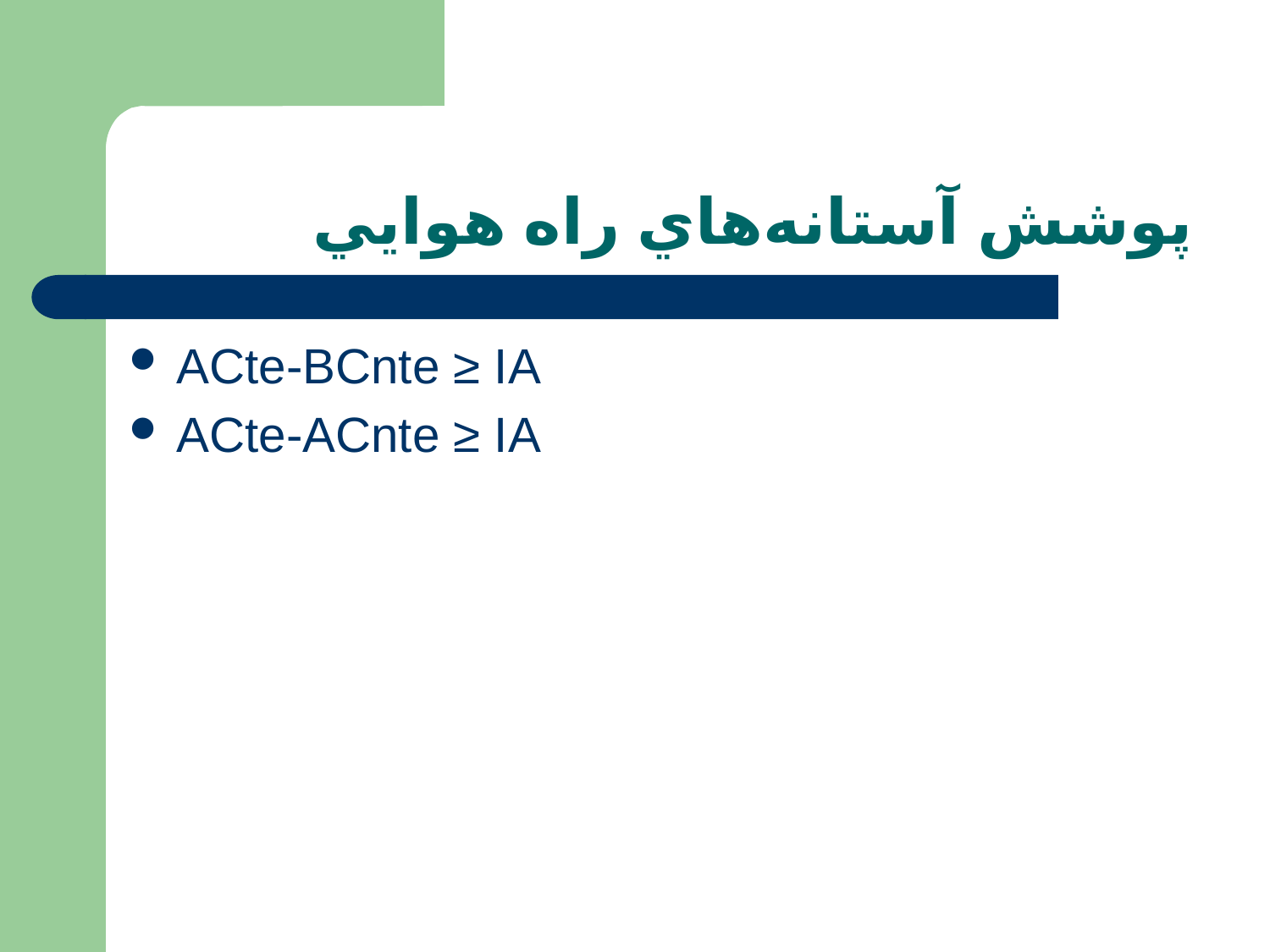

# پوشش آستانه‌هاي راه هوايي
ACte-BCnte ≥ IA
ACte-ACnte ≥ IA